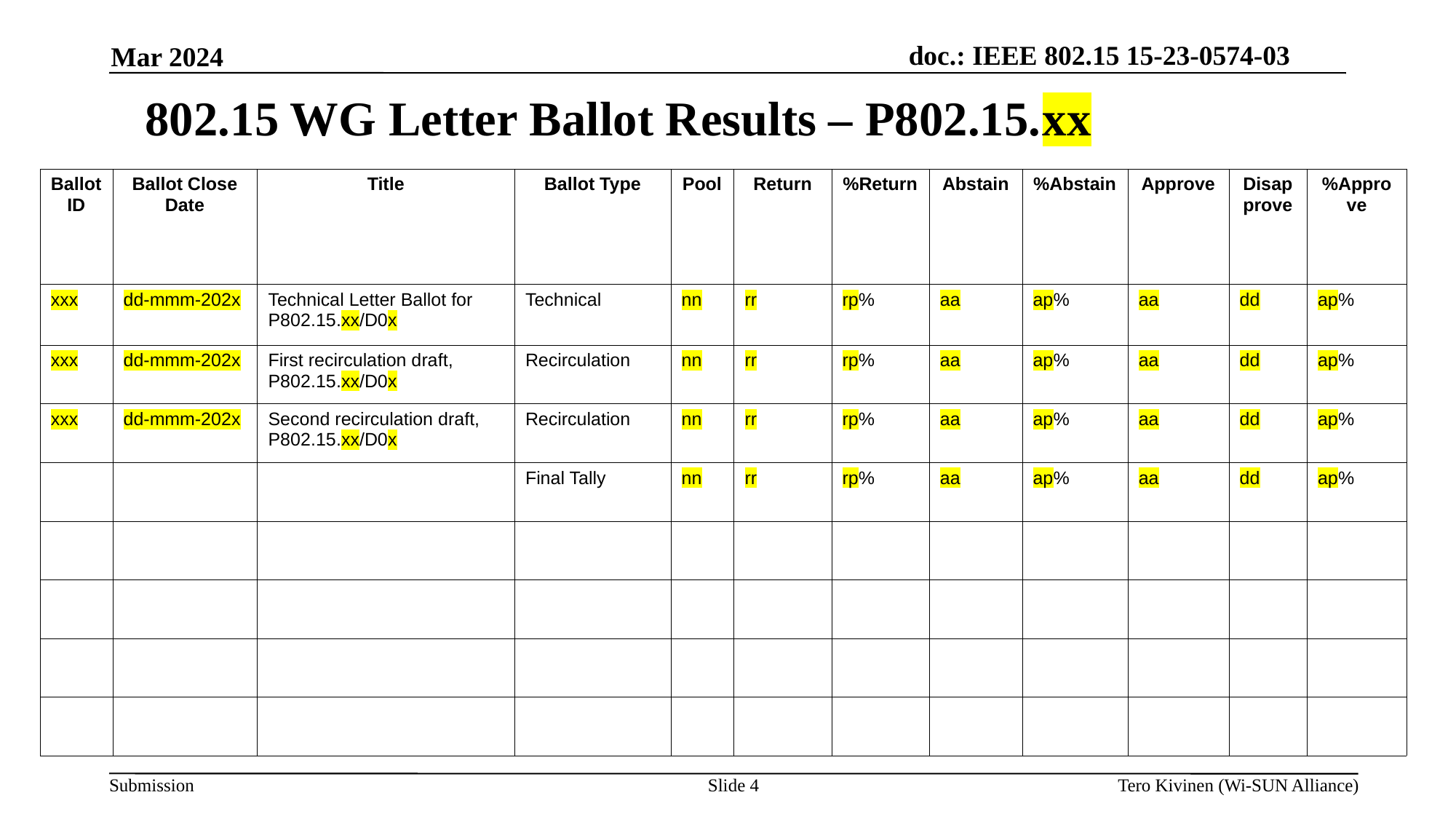

Mar 2024
802.15 WG Letter Ballot Results – P802.15.xx
| Ballot ID | Ballot Close Date | Title | Ballot Type | Pool | Return | %Return | Abstain | %Abstain | Approve | Disapprove | %Approve |
| --- | --- | --- | --- | --- | --- | --- | --- | --- | --- | --- | --- |
| xxx | dd-mmm-202x | Technical Letter Ballot for P802.15.xx/D0x | Technical | nn | rr | rp% | aa | ap% | aa | dd | ap% |
| xxx | dd-mmm-202x | First recirculation draft, P802.15.xx/D0x | Recirculation | nn | rr | rp% | aa | ap% | aa | dd | ap% |
| xxx | dd-mmm-202x | Second recirculation draft, P802.15.xx/D0x | Recirculation | nn | rr | rp% | aa | ap% | aa | dd | ap% |
|  |  |  | Final Tally | nn | rr | rp% | aa | ap% | aa | dd | ap% |
|  |  |  |  |  |  |  |  |  |  |  |  |
|  |  |  |  |  |  |  |  |  |  |  |  |
|  |  |  |  |  |  |  |  |  |  |  |  |
|  |  |  |  |  |  |  |  |  |  |  |  |
Slide 4
Tero Kivinen (Wi-SUN Alliance)